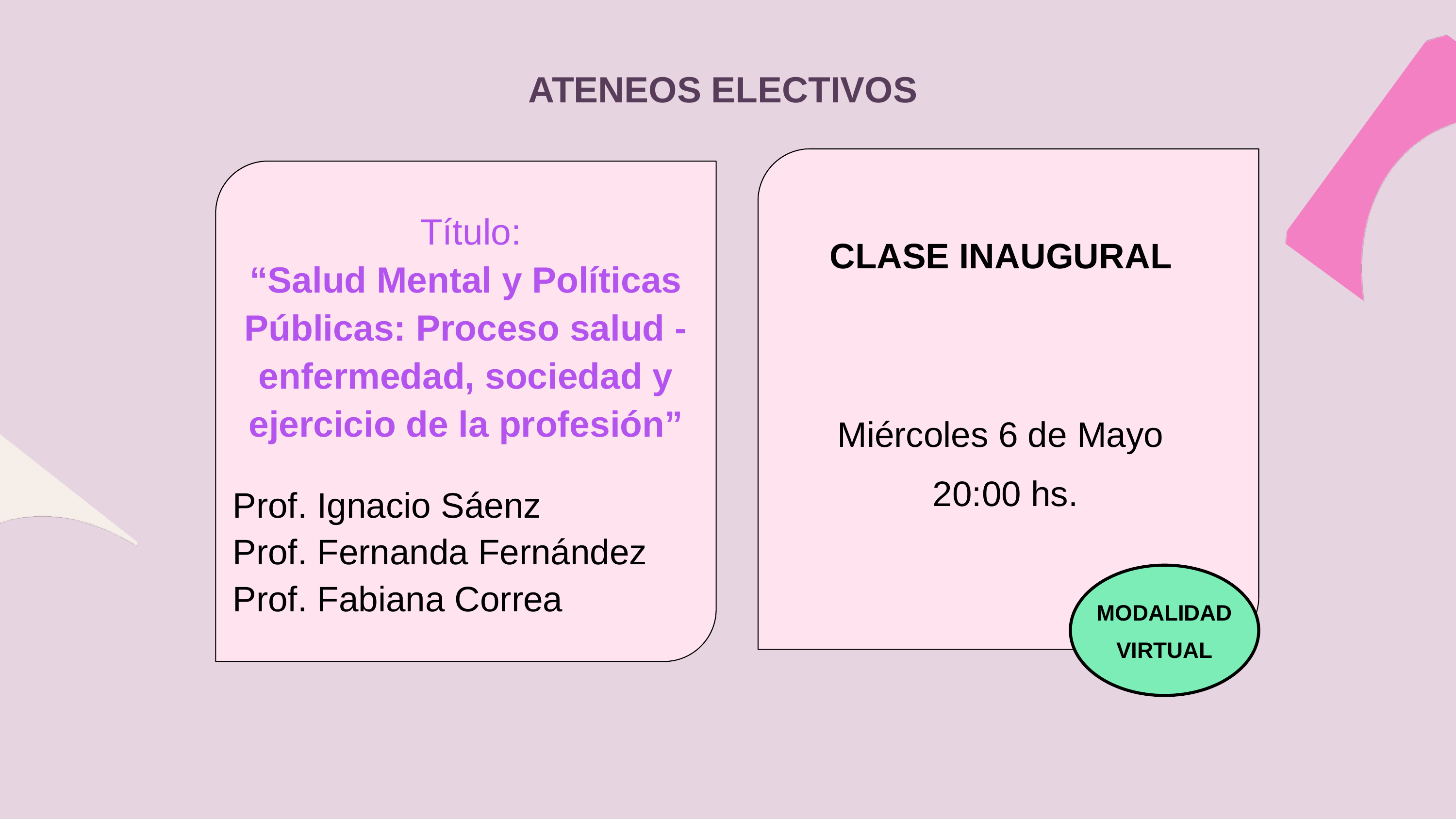

ATENEOS ELECTIVOS

 Título:
“Salud Mental y Políticas Públicas: Proceso salud - enfermedad, sociedad y ejercicio de la profesión”

 Prof. Ignacio Sáenz
 Prof. Fernanda Fernández
 Prof. Fabiana Correa

CLASE INAUGURAL

Miércoles 6 de Mayo
20:00 hs.

MODALIDAD VIRTUAL